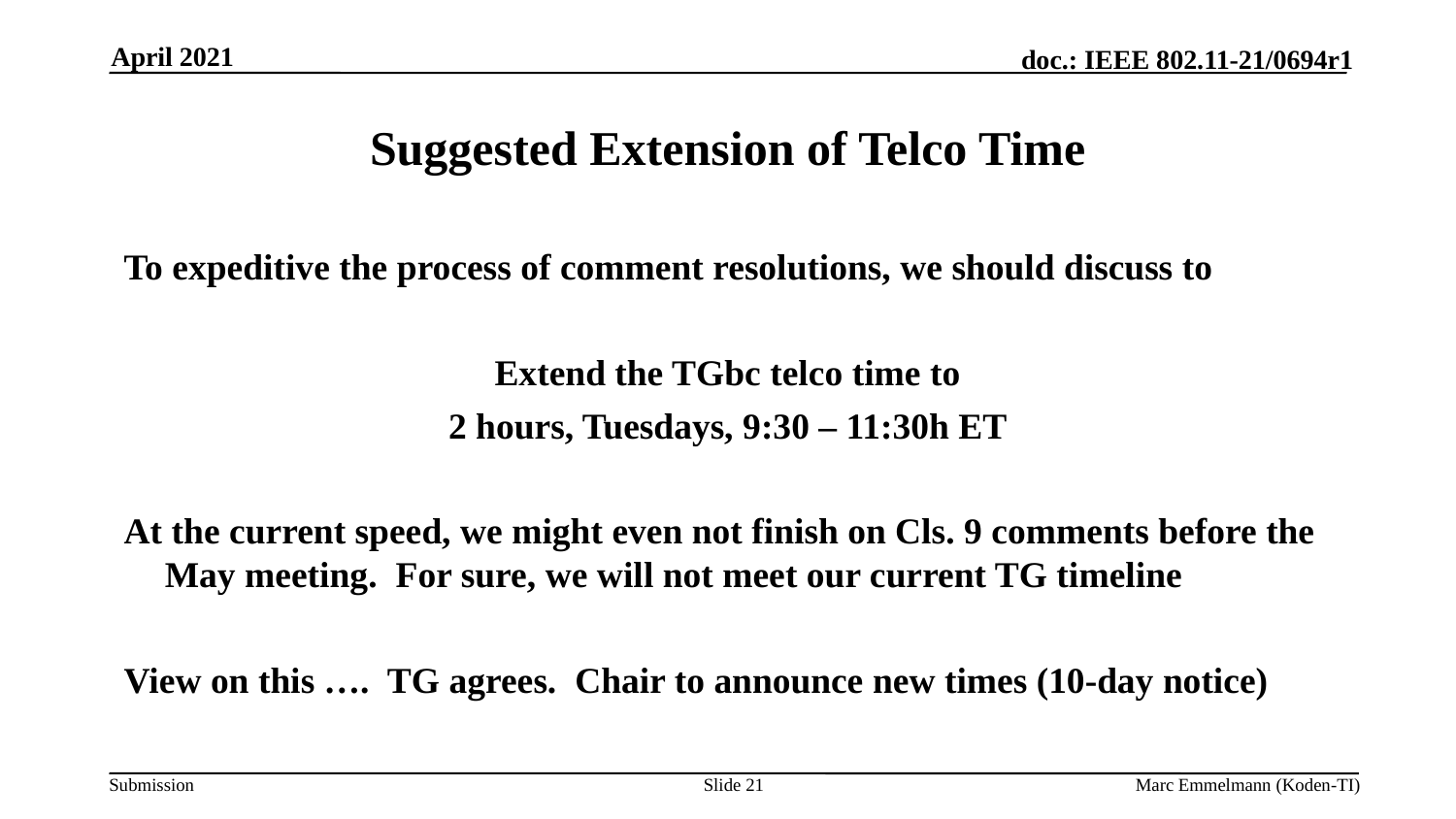

April 2021
# Suggested Extension of Telco Time
To expeditive the process of comment resolutions, we should discuss to

Extend the TGbc telco time to
2 hours, Tuesdays, 9:30 – 11:30h ET

At the current speed, we might even not finish on Cls. 9 comments before the May meeting.  For sure, we will not meet our current TG timeline

View on this ….  TG agrees.  Chair to announce new times (10-day notice)
Slide 21
Marc Emmelmann (Koden-TI)